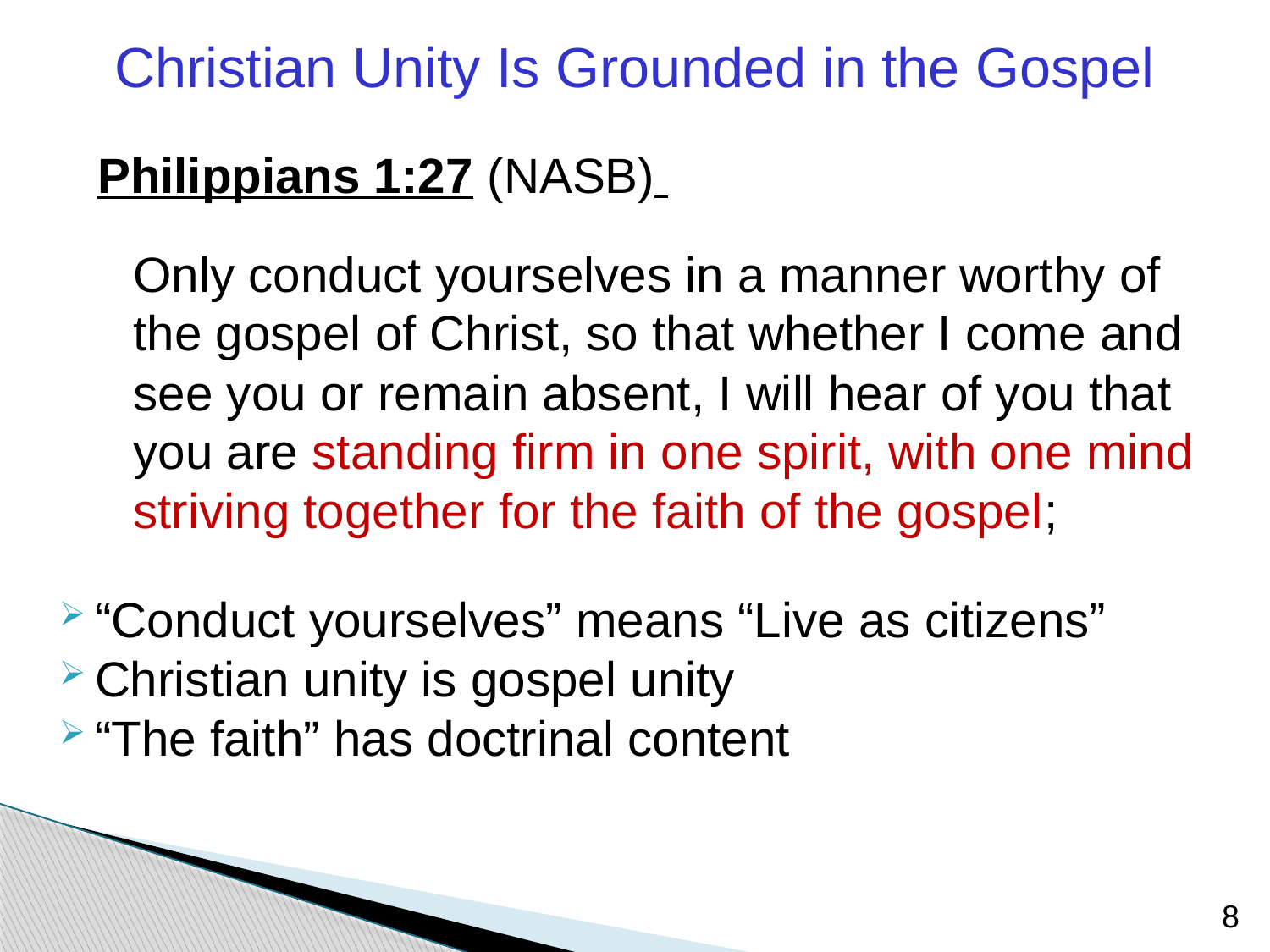

Christian Unity Is Grounded in the Gospel
Philippians 1:27 (NASB)

	Only conduct yourselves in a manner worthy of the gospel of Christ, so that whether I come and see you or remain absent, I will hear of you that you are standing firm in one spirit, with one mind striving together for the faith of the gospel;

“Conduct yourselves” means “Live as citizens”
Christian unity is gospel unity
“The faith” has doctrinal content
8